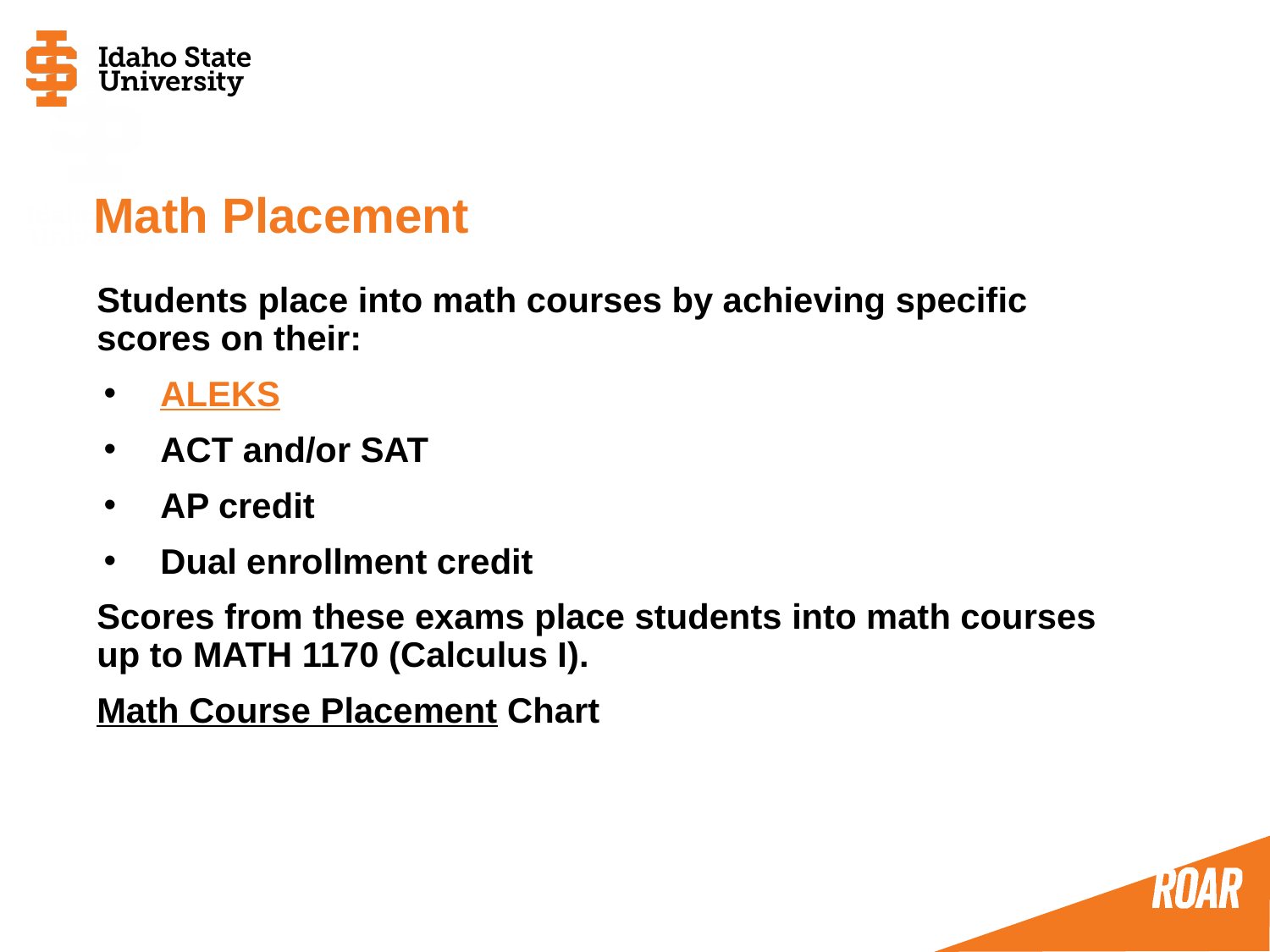

Math Placement
Students place into math courses by achieving specific scores on their:
ALEKS
ACT and/or SAT
AP credit
Dual enrollment credit
Scores from these exams place students into math courses up to MATH 1170 (Calculus I).
Math Course Placement Chart